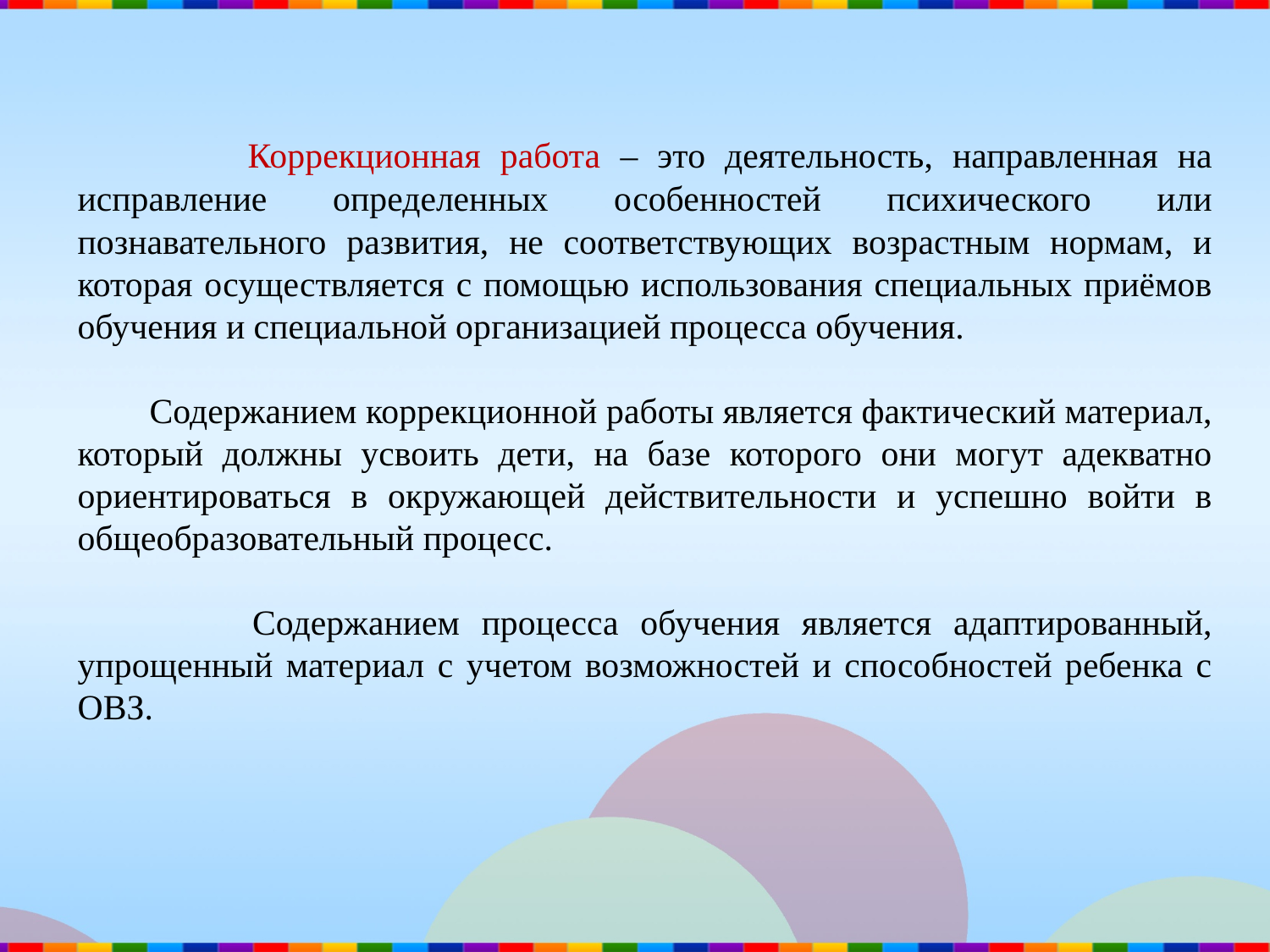

Коррекционная работа – это деятельность, направленная на исправление определенных особенностей психического или познавательного развития, не соответствующих возрастным нормам, и которая осуществляется с помощью использования специальных приёмов обучения и специальной организацией процесса обучения.

        Содержанием коррекционной работы является фактический материал, который должны усвоить дети, на базе которого они могут адекватно ориентироваться в окружающей действительности и успешно войти в общеобразовательный процесс.

        Содержанием процесса обучения является адаптированный, упрощенный материал с учетом возможностей и способностей ребенка с ОВЗ.